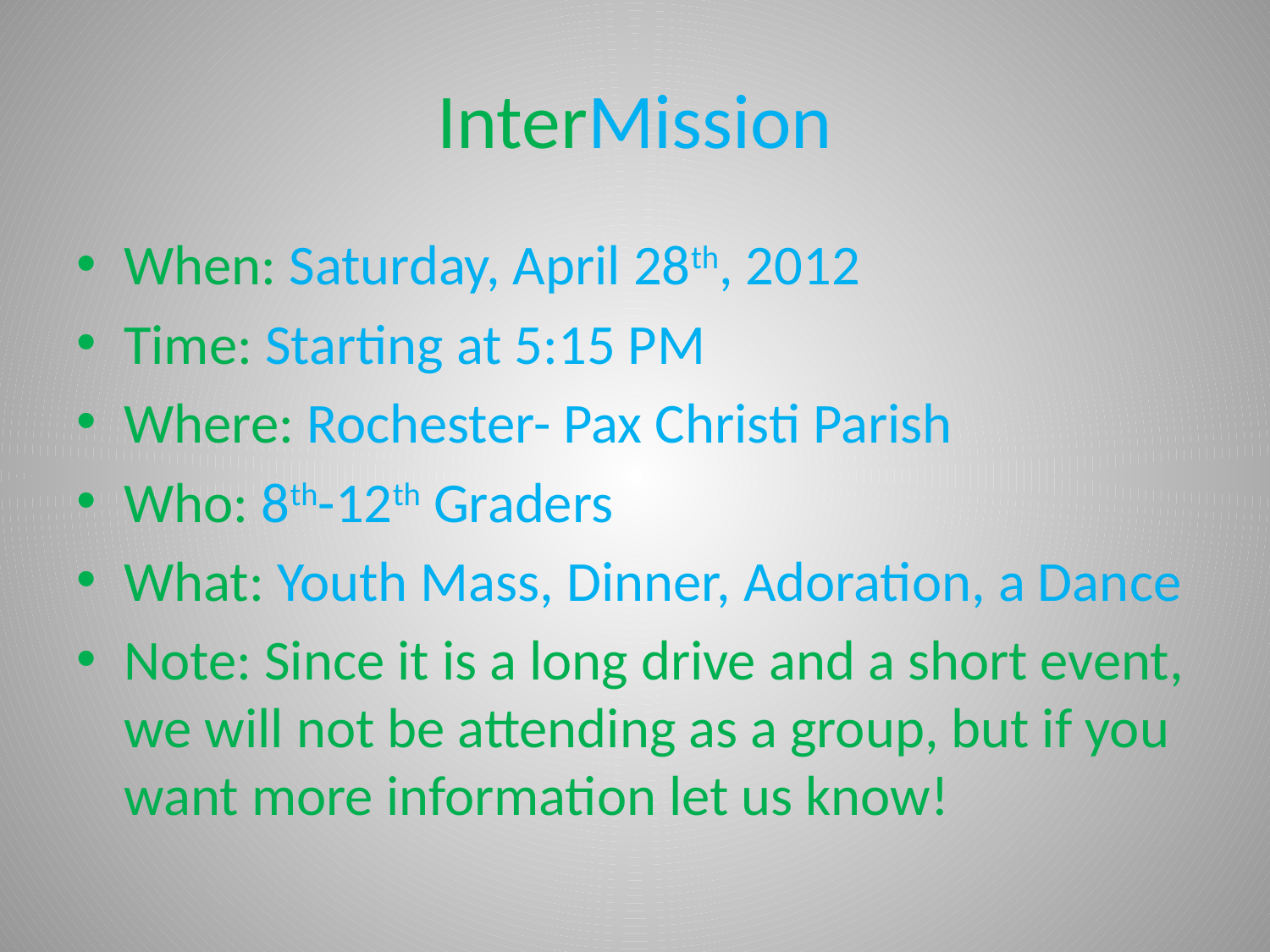

# InterMission
When: Saturday, April 28th, 2012
Time: Starting at 5:15 PM
Where: Rochester- Pax Christi Parish
Who: 8th-12th Graders
What: Youth Mass, Dinner, Adoration, a Dance
Note: Since it is a long drive and a short event, we will not be attending as a group, but if you want more information let us know!